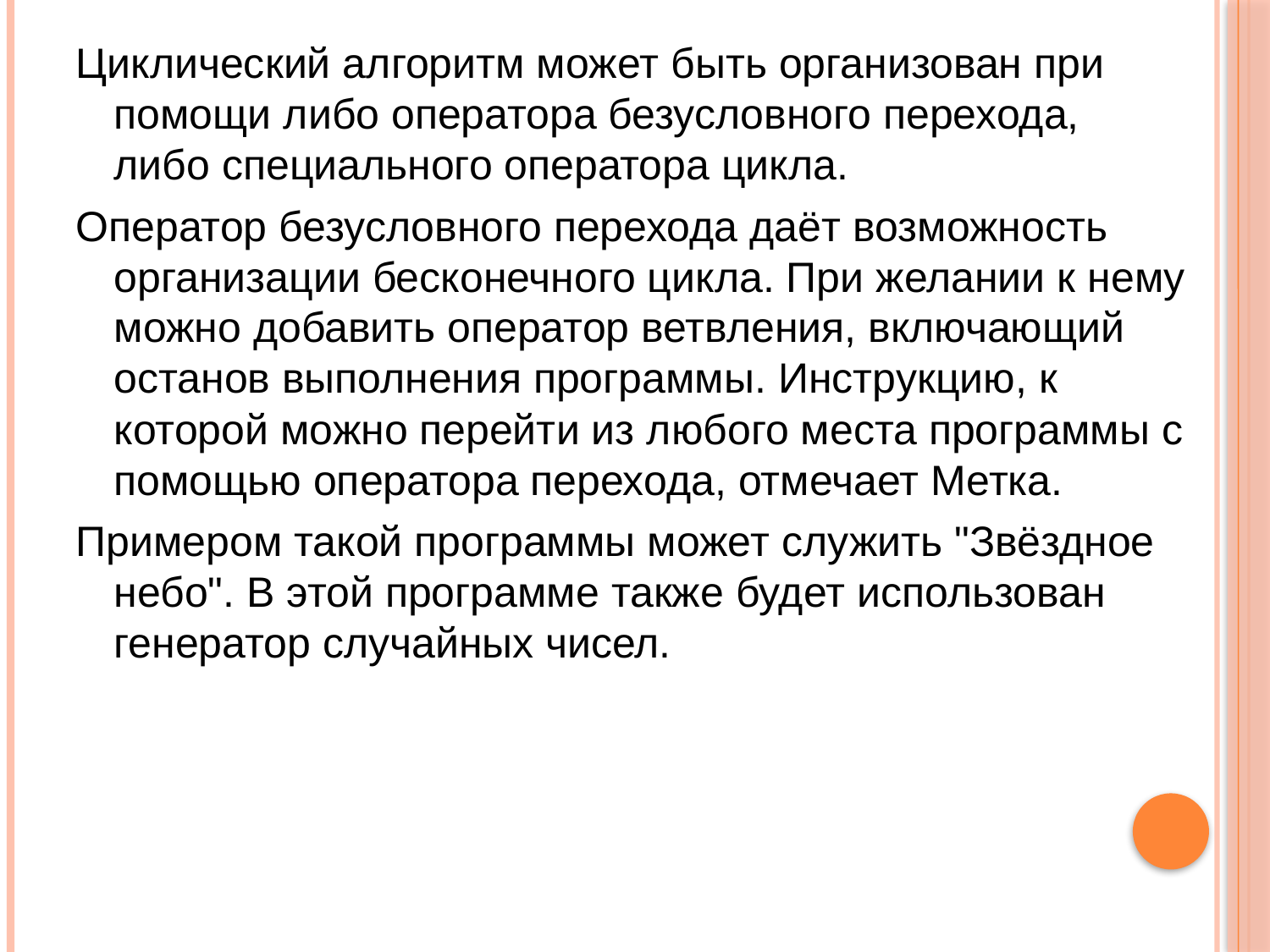

Циклический алгоритм может быть организован при помощи либо оператора безусловного перехода, либо специального оператора цикла.
Оператор безусловного перехода даёт возможность организации бесконечного цикла. При желании к нему можно добавить оператор ветвления, включающий останов выполнения программы. Инструкцию, к которой можно перейти из любого места программы с помощью оператора перехода, отмечает Метка.
Примером такой программы может служить "Звёздное небо". В этой программе также будет использован генератор случайных чисел.